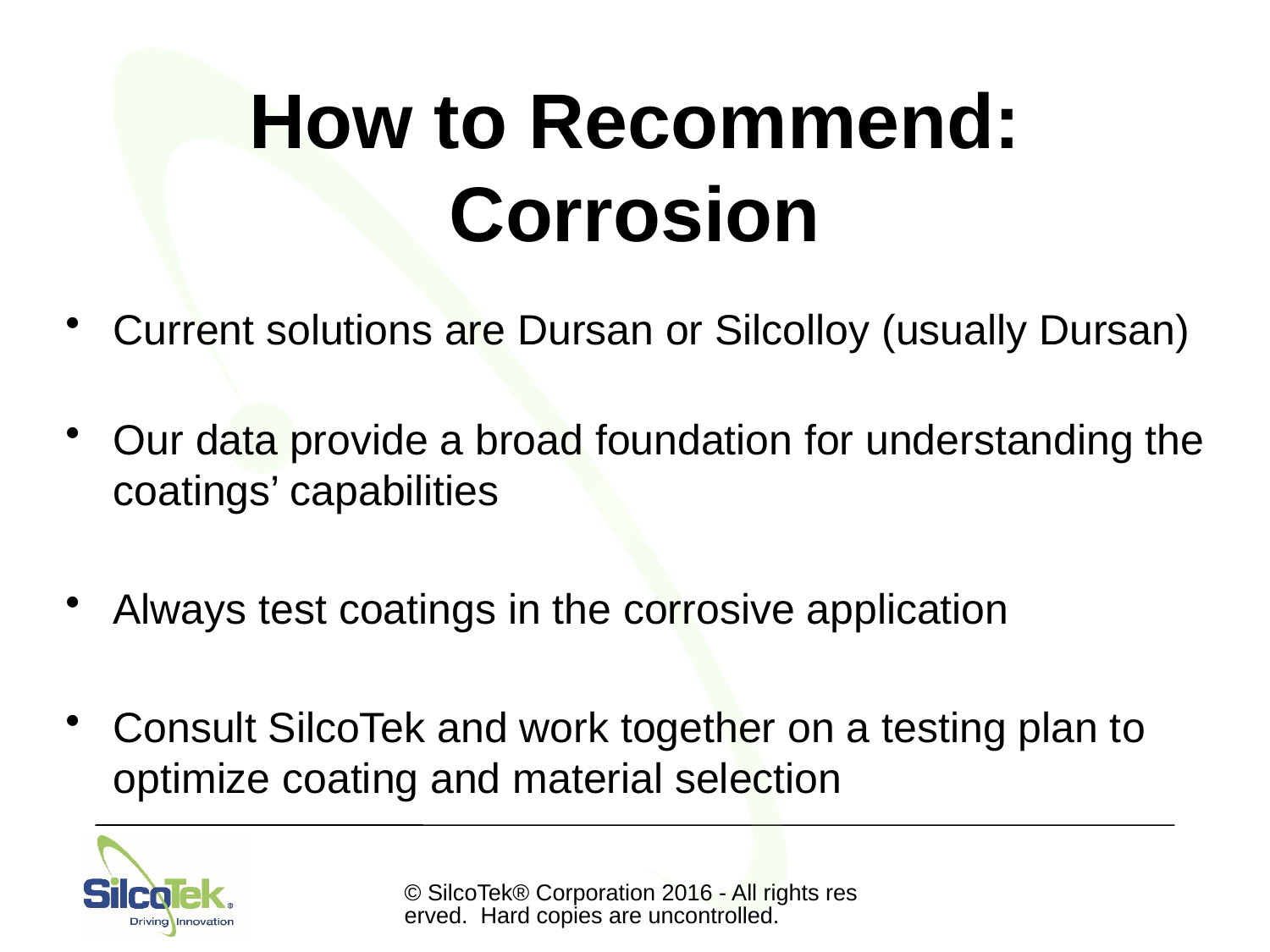

# How to Recommend: Corrosion
Current solutions are Dursan or Silcolloy (usually Dursan)
Our data provide a broad foundation for understanding the coatings’ capabilities

Always test coatings in the corrosive application

Consult SilcoTek and work together on a testing plan to optimize coating and material selection
© SilcoTek® Corporation 2016 - All rights reserved.  Hard copies are uncontrolled.